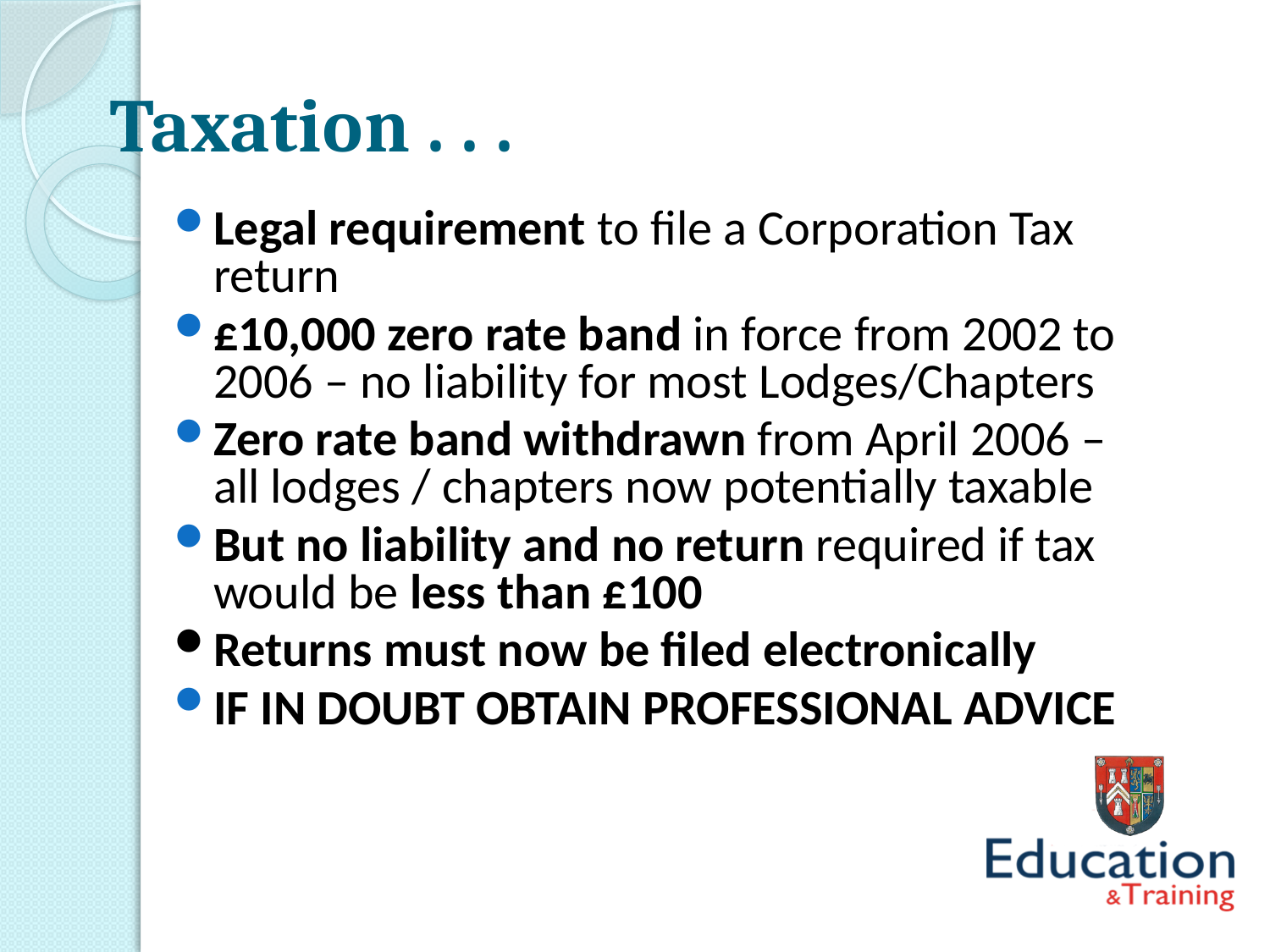

# Taxation . . .
Legal requirement to file a Corporation Tax return
£10,000 zero rate band in force from 2002 to 2006 – no liability for most Lodges/Chapters
Zero rate band withdrawn from April 2006 – all lodges / chapters now potentially taxable
But no liability and no return required if tax would be less than £100
Returns must now be filed electronically
IF IN DOUBT OBTAIN PROFESSIONAL ADVICE